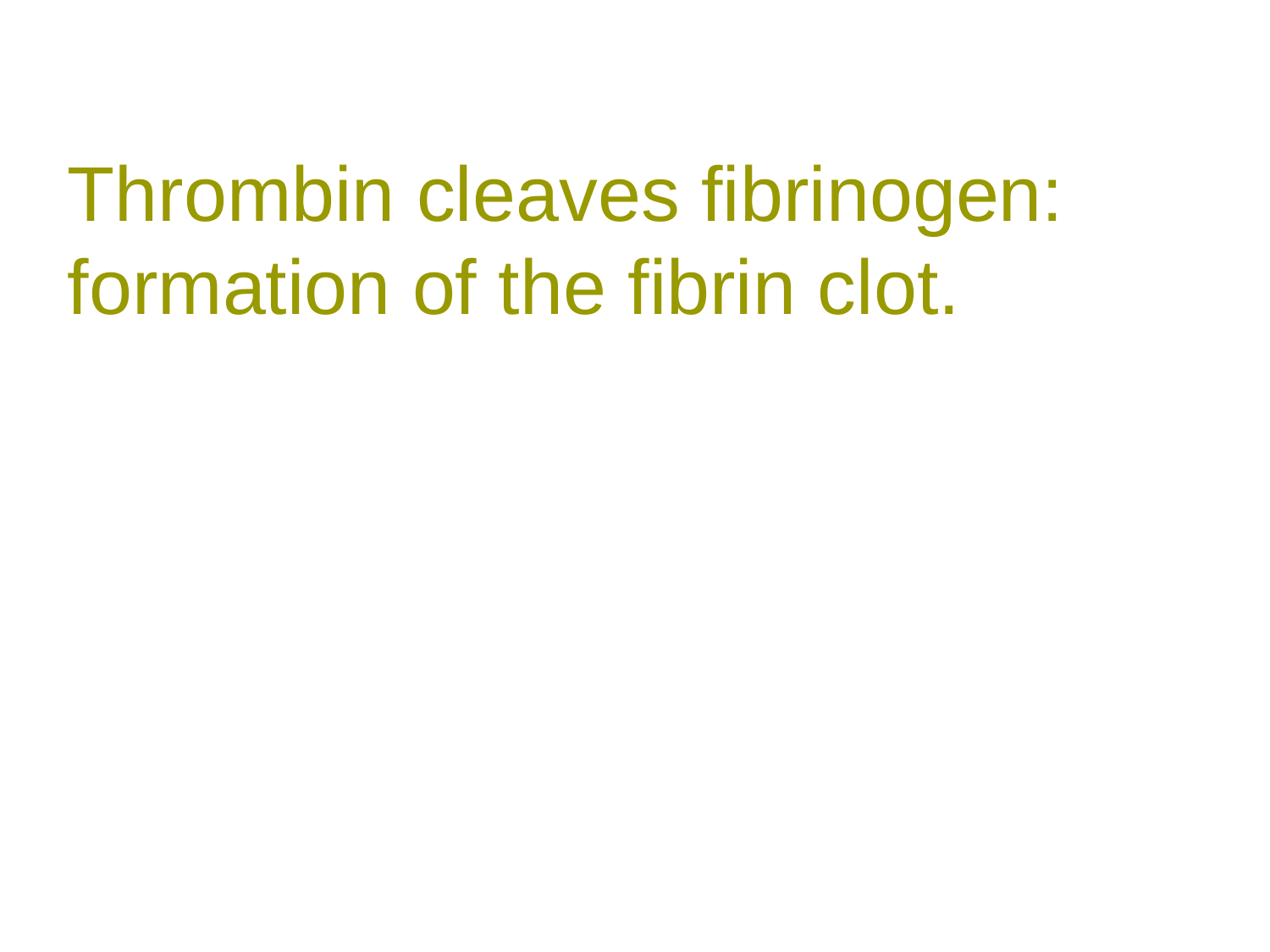

# Thrombin cleaves fibrinogen: formation of the fibrin clot.